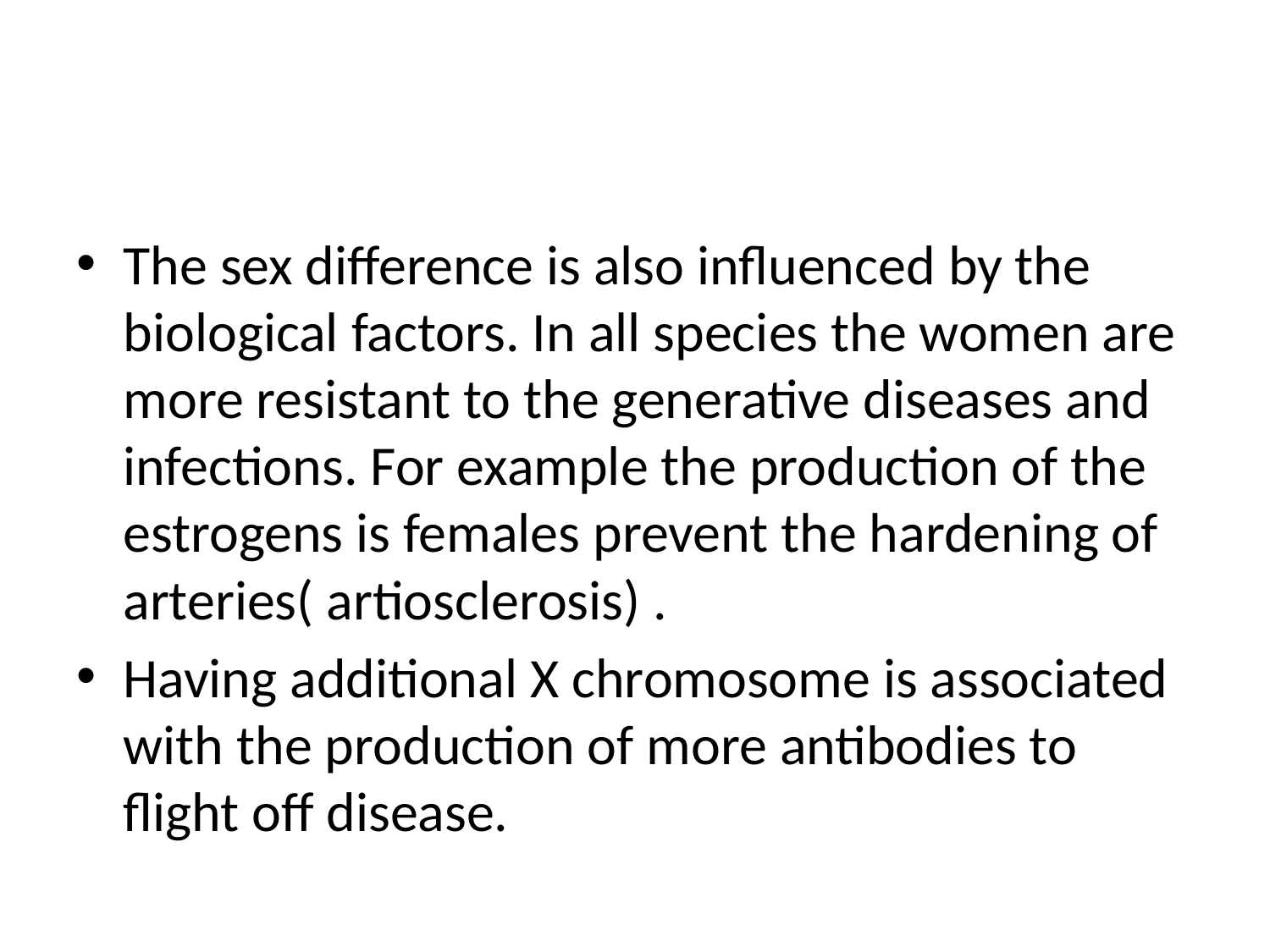

#
The sex difference is also influenced by the biological factors. In all species the women are more resistant to the generative diseases and infections. For example the production of the estrogens is females prevent the hardening of arteries( artiosclerosis) .
Having additional X chromosome is associated with the production of more antibodies to flight off disease.